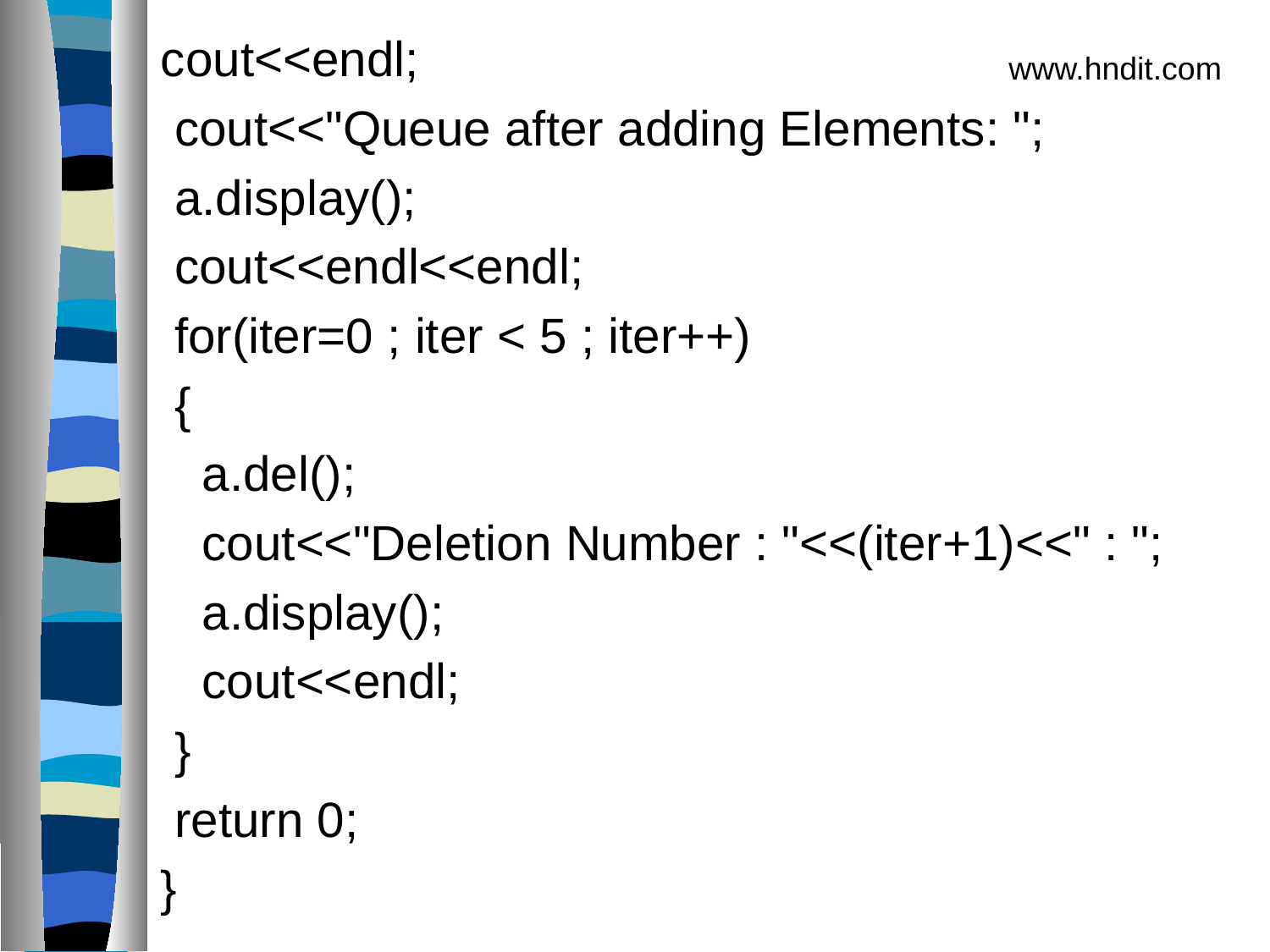

cout<<endl;
 cout<<"Queue after adding Elements: ";
 a.display();
 cout<<endl<<endl;
 for(iter=0 ; iter < 5 ; iter++)
 {
   a.del();
   cout<<"Deletion Number : "<<(iter+1)<<" : ";
   a.display();
   cout<<endl;
 }
 return 0;
}

www.hndit.com